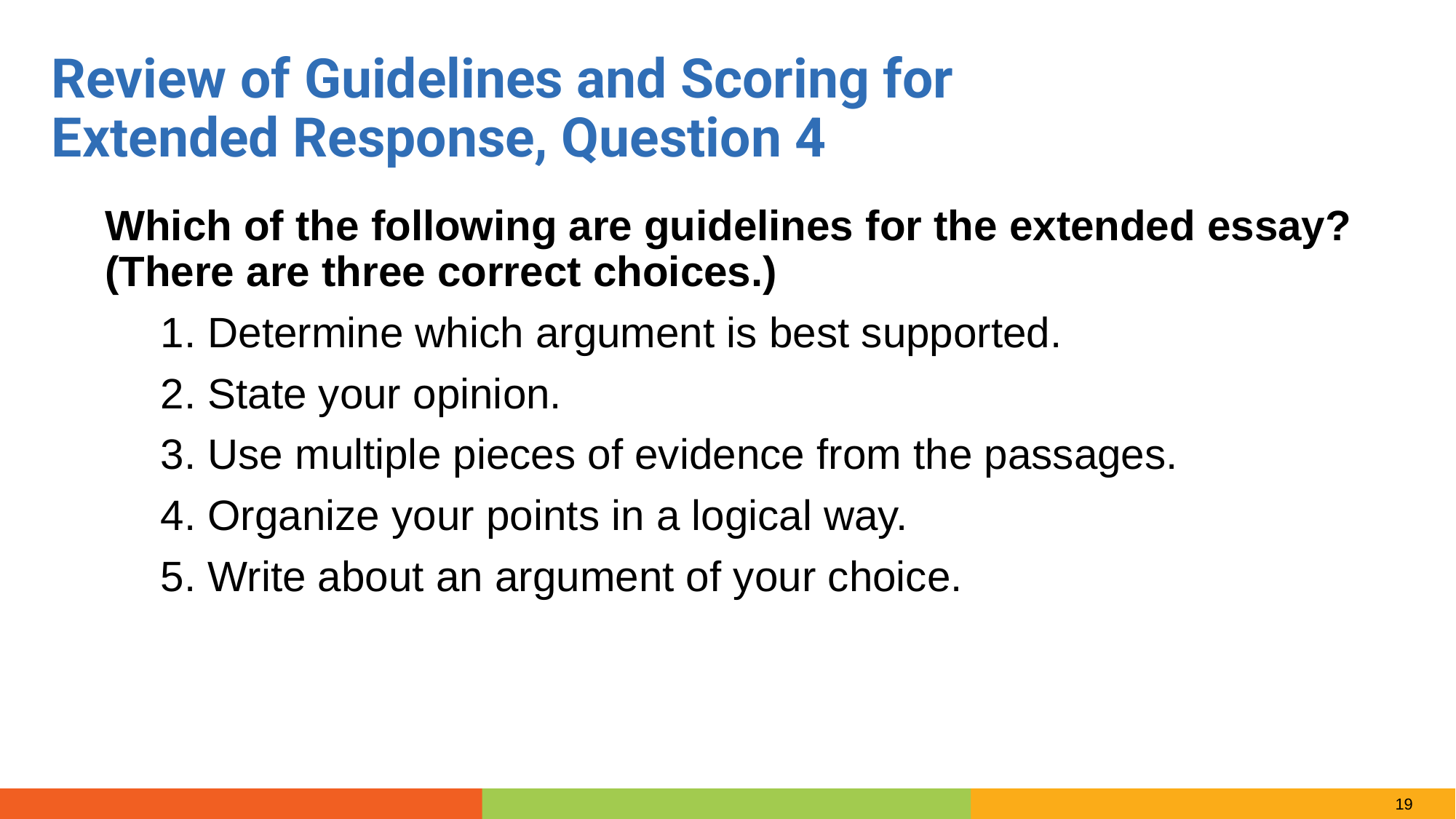

Review of Guidelines and Scoring for
Extended Response, Question 4
Which of the following are guidelines for the extended essay? (There are three correct choices.)
Determine which argument is best supported.
State your opinion.
Use multiple pieces of evidence from the passages.
Organize your points in a logical way.
Write about an argument of your choice.